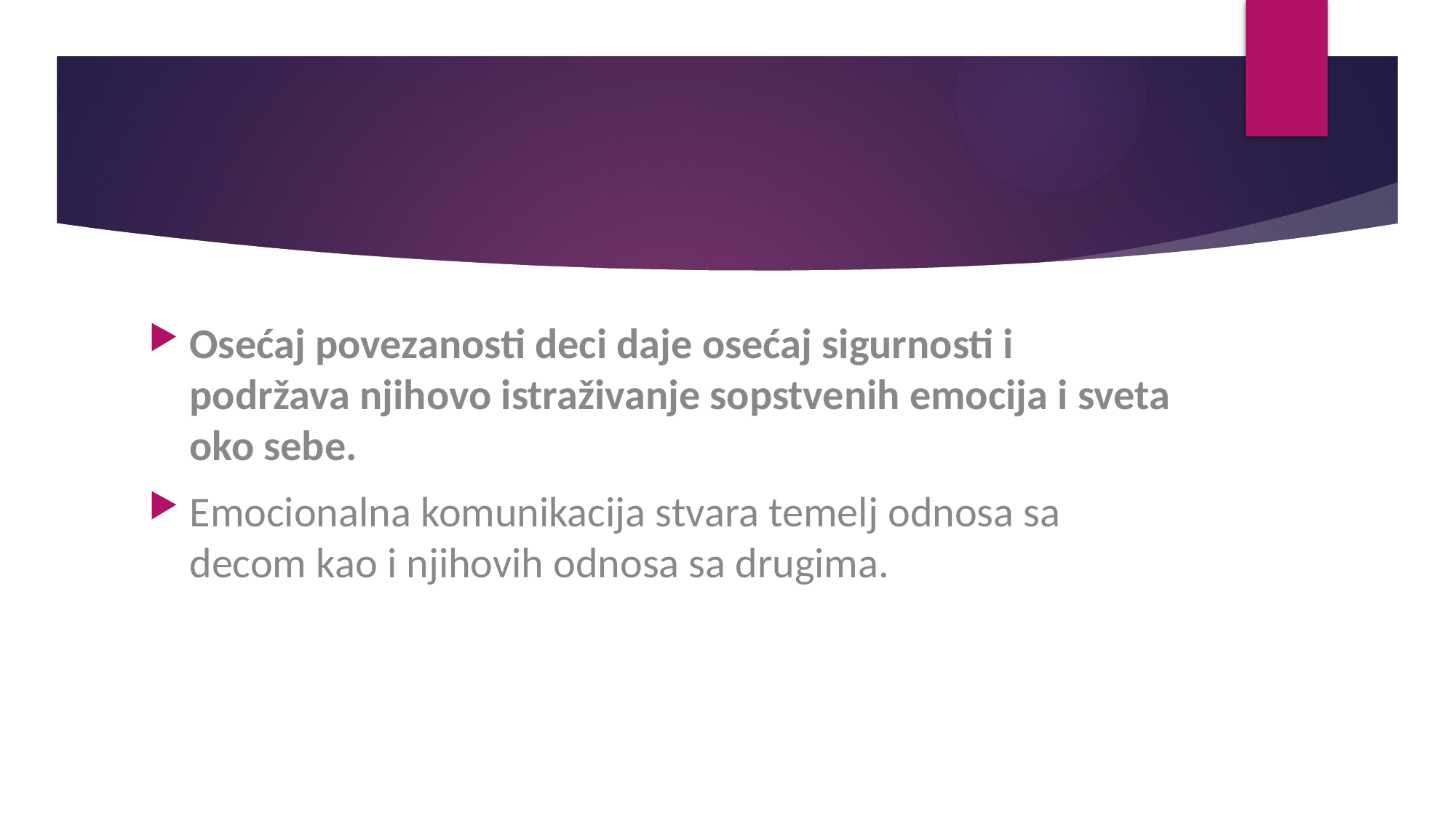

Osećaj povezanosti deci daje osećaj sigurnosti i podržava njihovo istraživanje sopstvenih emocija i sveta oko sebe.
Emocionalna komunikacija stvara temelj odnosa sa  decom kao i njihovih odnosa sa drugima.